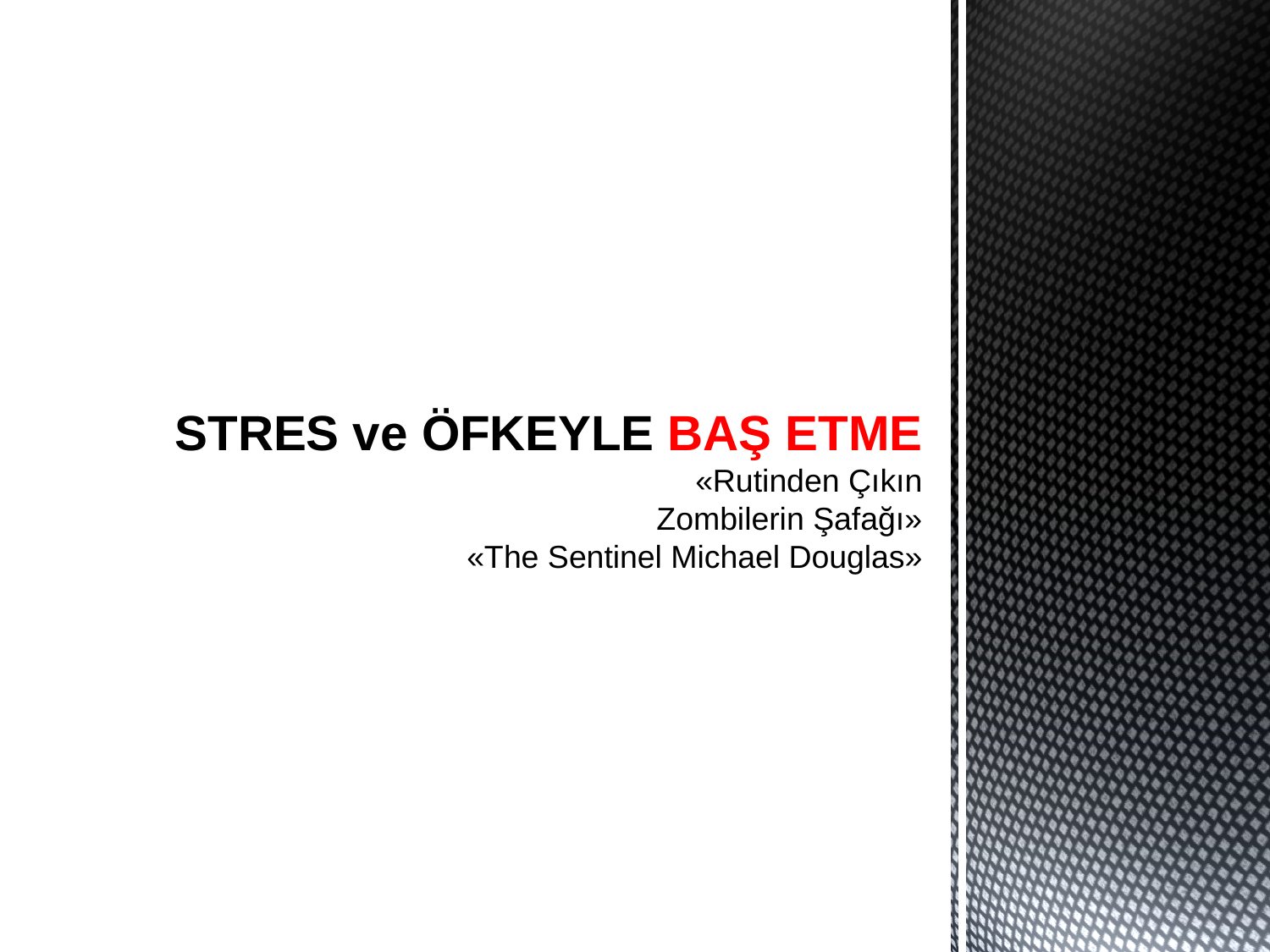

# STRES ve ÖFKEYLE BAŞ ETME «Rutinden Çıkın Zombilerin Şafağı» «The Sentinel Michael Douglas»